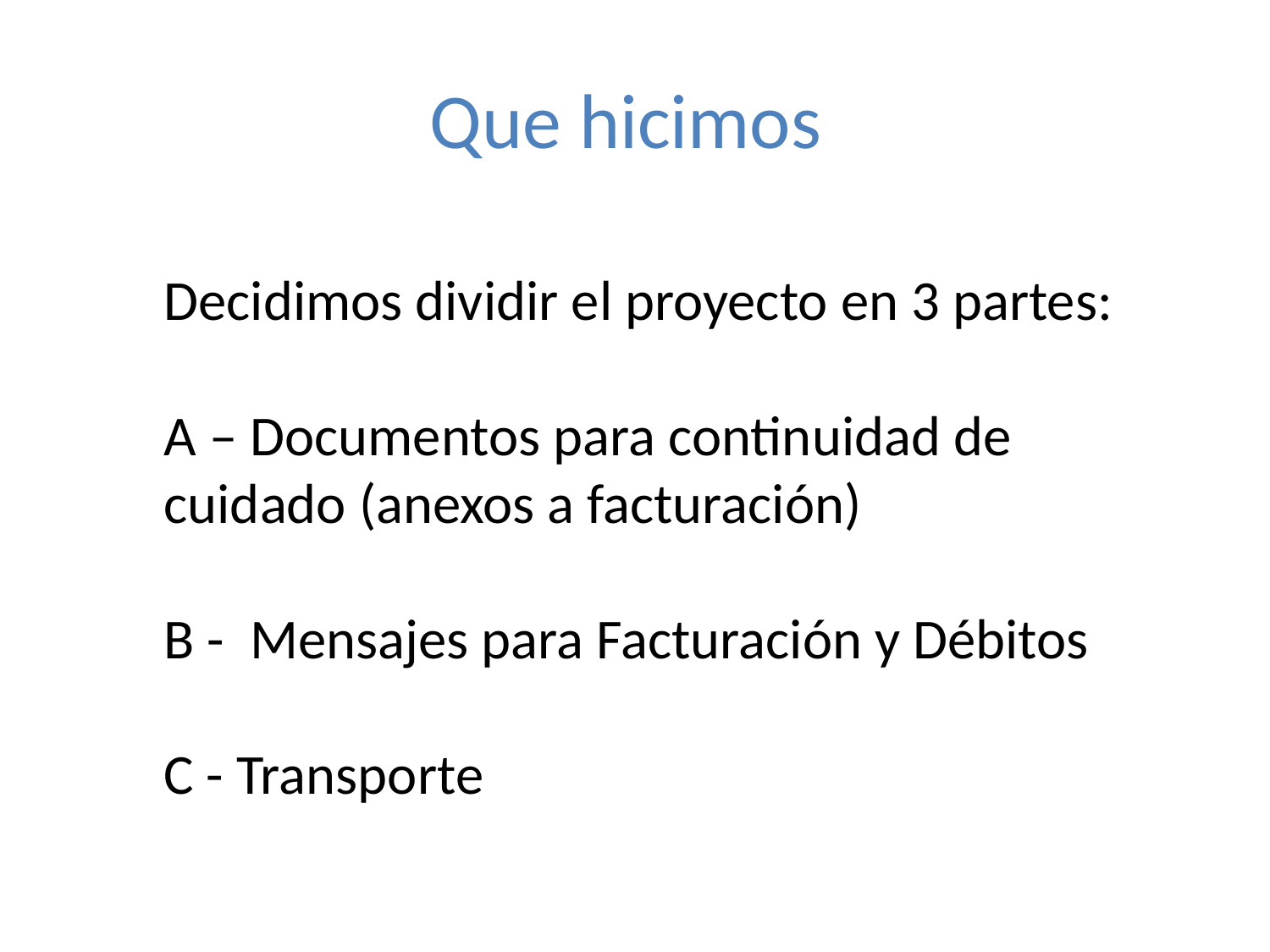

Antecedentes
Que hicimos
Decidimos dividir el proyecto en 3 partes:

A – Documentos para continuidad de cuidado (anexos a facturación)

B -  Mensajes para Facturación y Débitos

C - Transporte
# EJEMPLO PARA UN PEQUEÑO AFILIADO A UNA PRESTIGIOSa PREPAGA (Sí,esa)